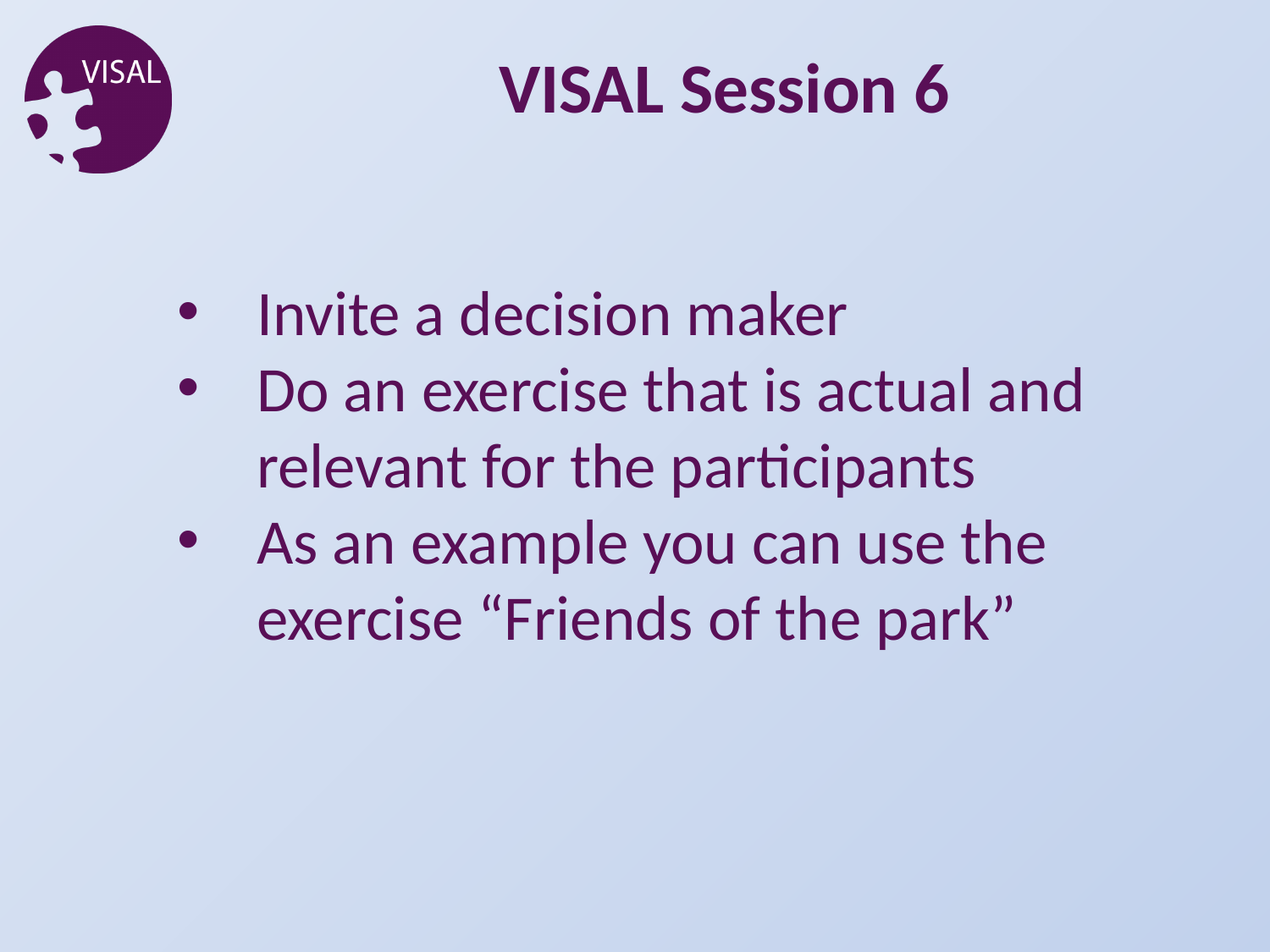

VISAL Session 6
Invite a decision maker
Do an exercise that is actual and relevant for the participants
As an example you can use the exercise “Friends of the park”